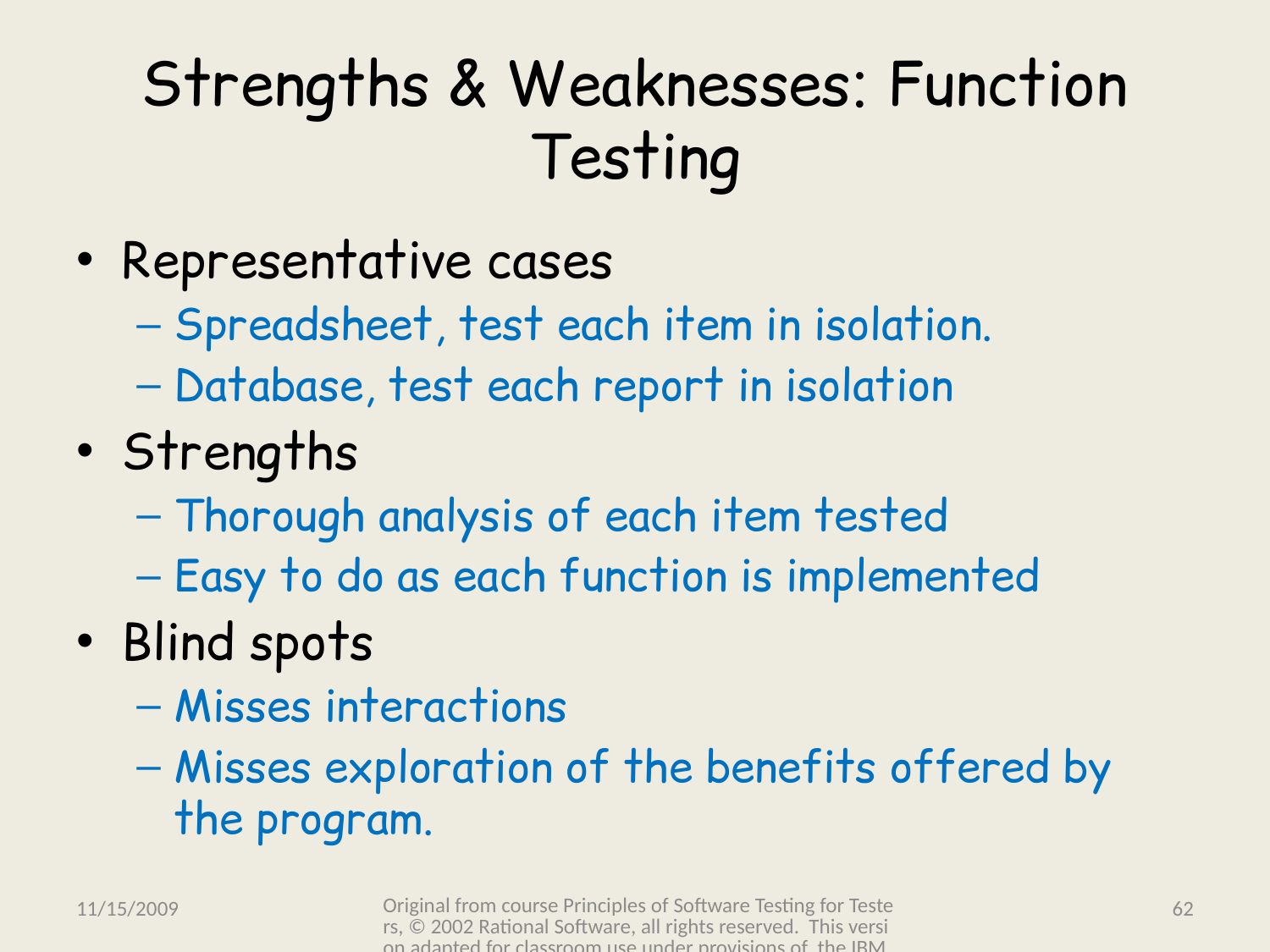

# Strengths & Weaknesses: Function Testing
Representative cases
Spreadsheet, test each item in isolation.
Database, test each report in isolation
Strengths
Thorough analysis of each item tested
Easy to do as each function is implemented
Blind spots
Misses interactions
Misses exploration of the benefits offered by the program.
Original from course Principles of Software Testing for Testers, © 2002 Rational Software, all rights reserved.  This version adapted for classroom use under provisions of  the IBM Academic Initiative.
11/15/2009
62